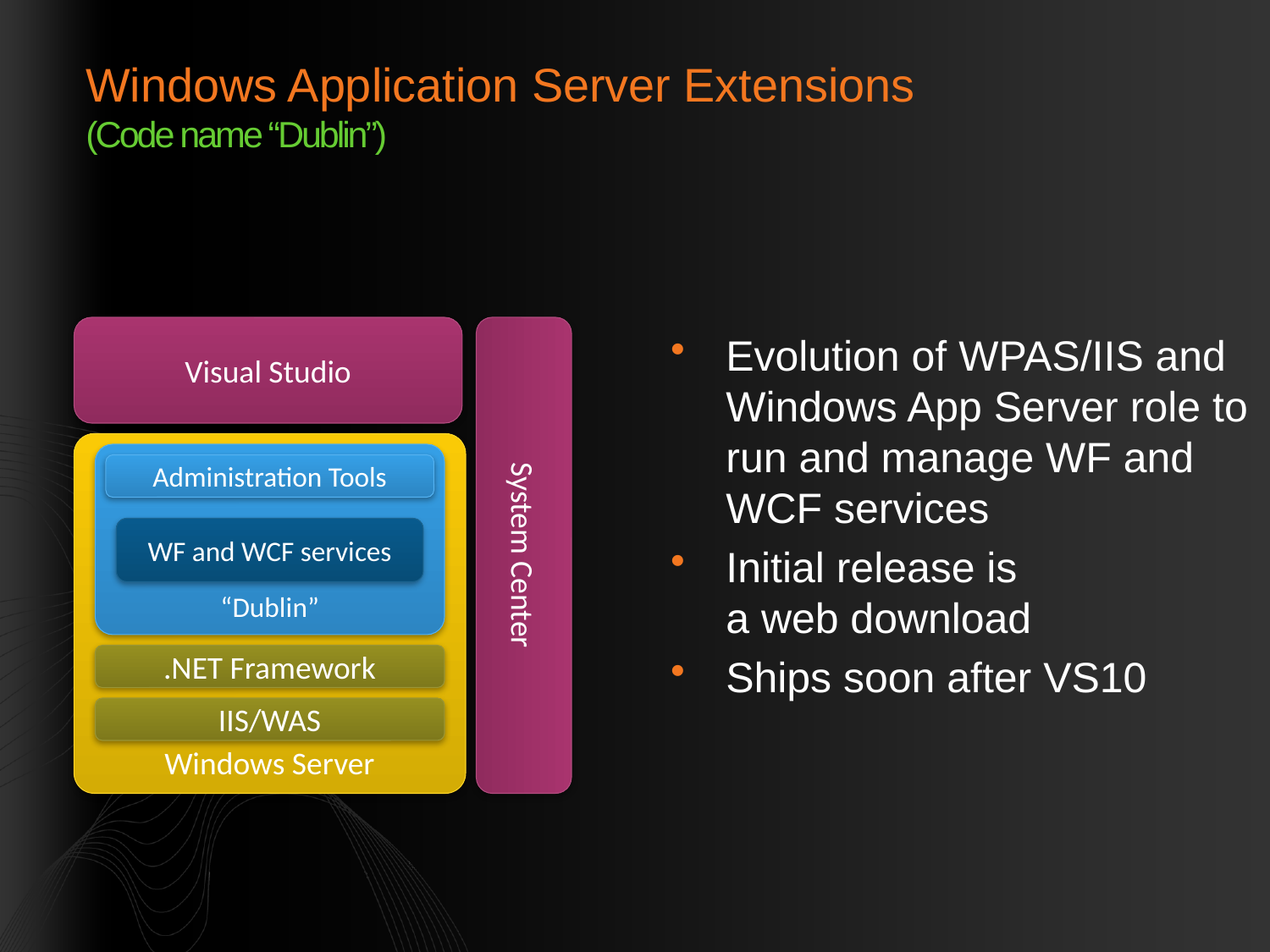

# Windows Application Server Extensions (Code name “Dublin”)
Visual Studio
Evolution of WPAS/IIS and Windows App Server role to
run and manage WF and WCF services
Initial release is
a web download
Ships soon after VS10
Windows Server
“Dublin”
Administration Tools
System Center
WF and WCF services
.NET Framework
IIS/WAS